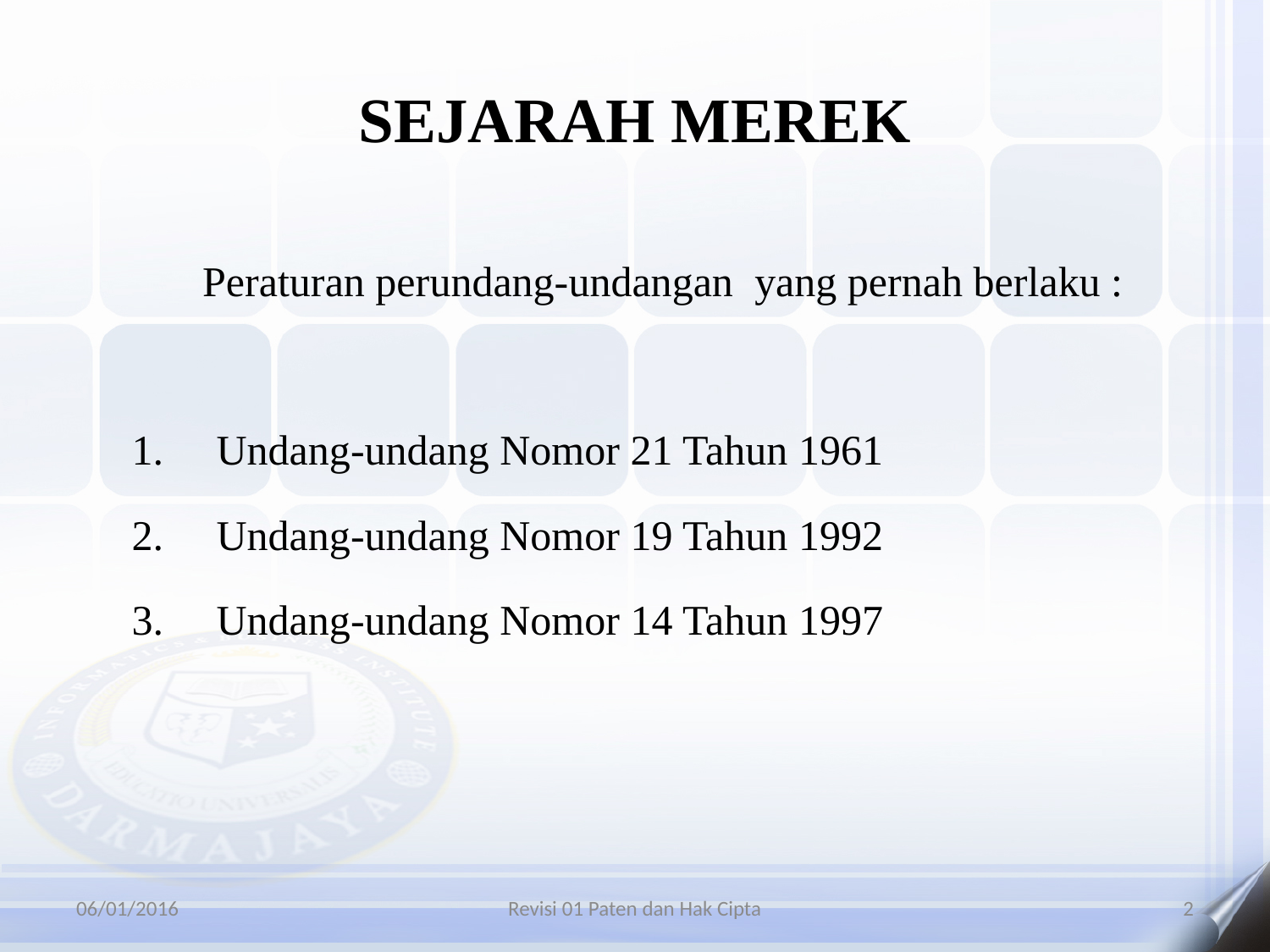

# SEJARAH MEREK
Peraturan perundang-undangan  yang pernah berlaku :

Undang-undang Nomor 21 Tahun 1961
Undang-undang Nomor 19 Tahun 1992
Undang-undang Nomor 14 Tahun 1997

06/01/2016
Revisi 01 Paten dan Hak Cipta
2